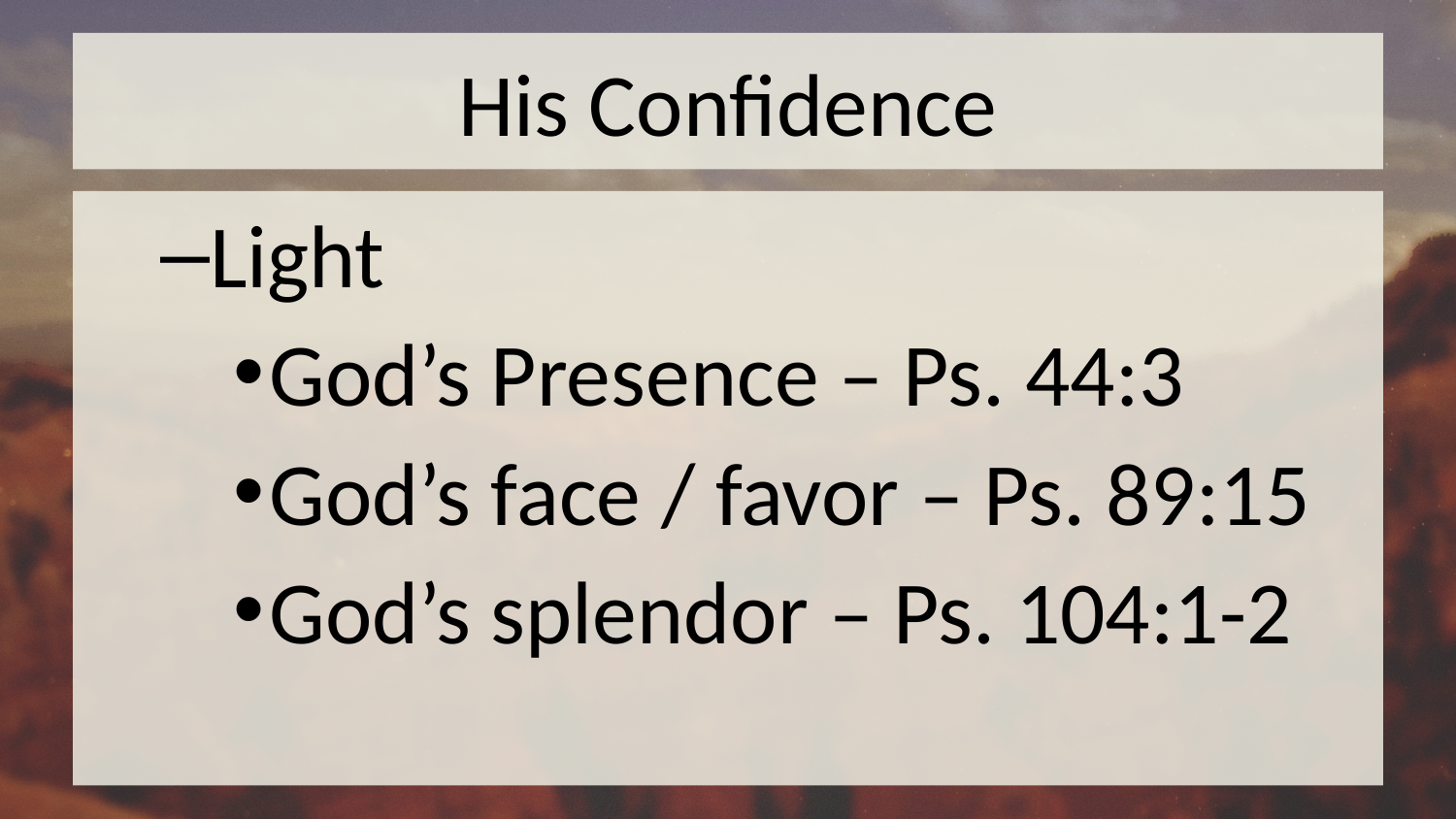

# His Confidence
Light
God’s Presence – Ps. 44:3
God’s face / favor – Ps. 89:15
God’s splendor – Ps. 104:1-2